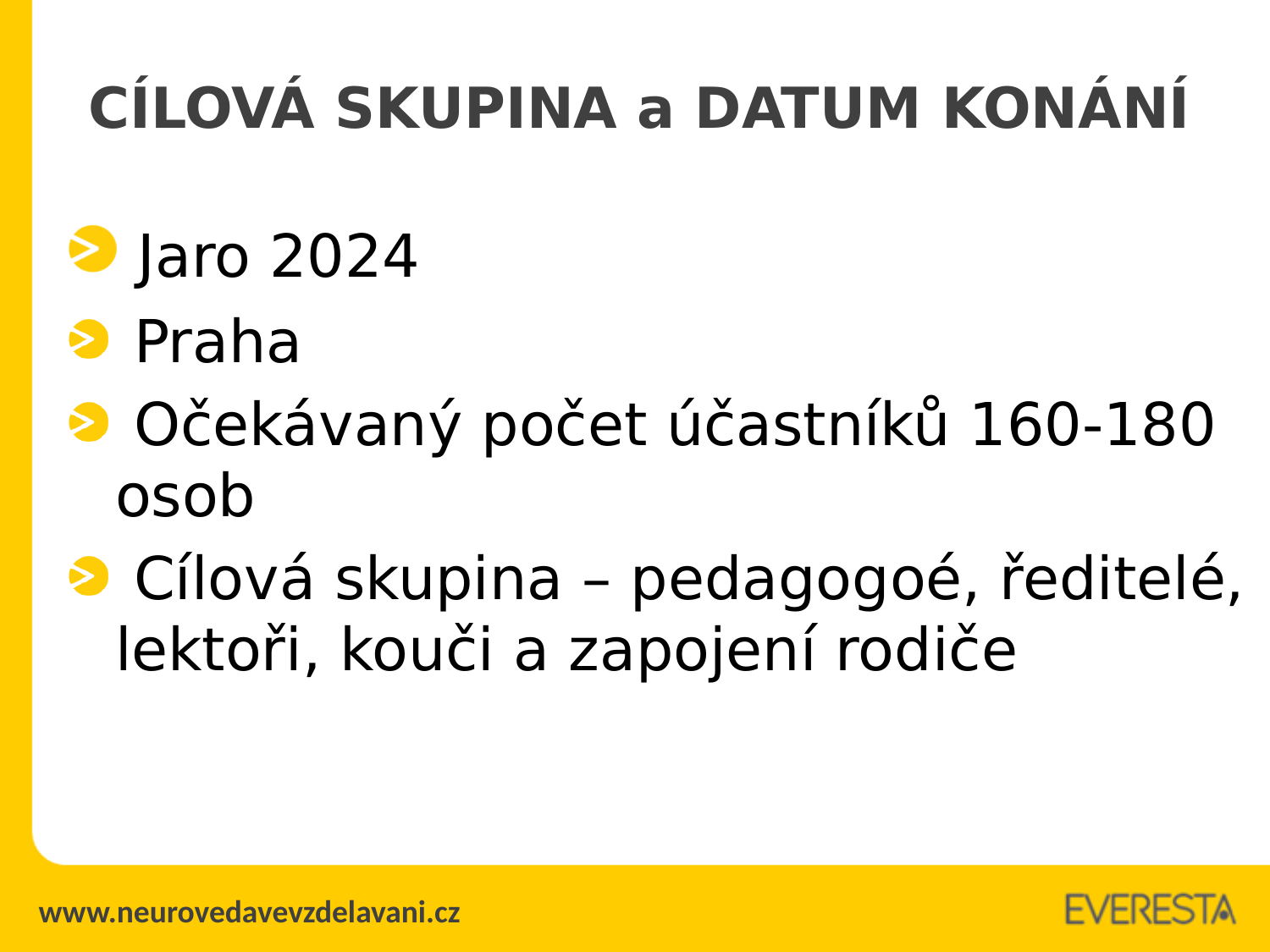

# CÍLOVÁ SKUPINA a DATUM KONÁNÍ
 Jaro 2024
 Praha
 Očekávaný počet účastníků 160-180 osob
 Cílová skupina – pedagogoé, ředitelé, lektoři, kouči a zapojení rodiče
www.neurovedavevzdelavani.cz